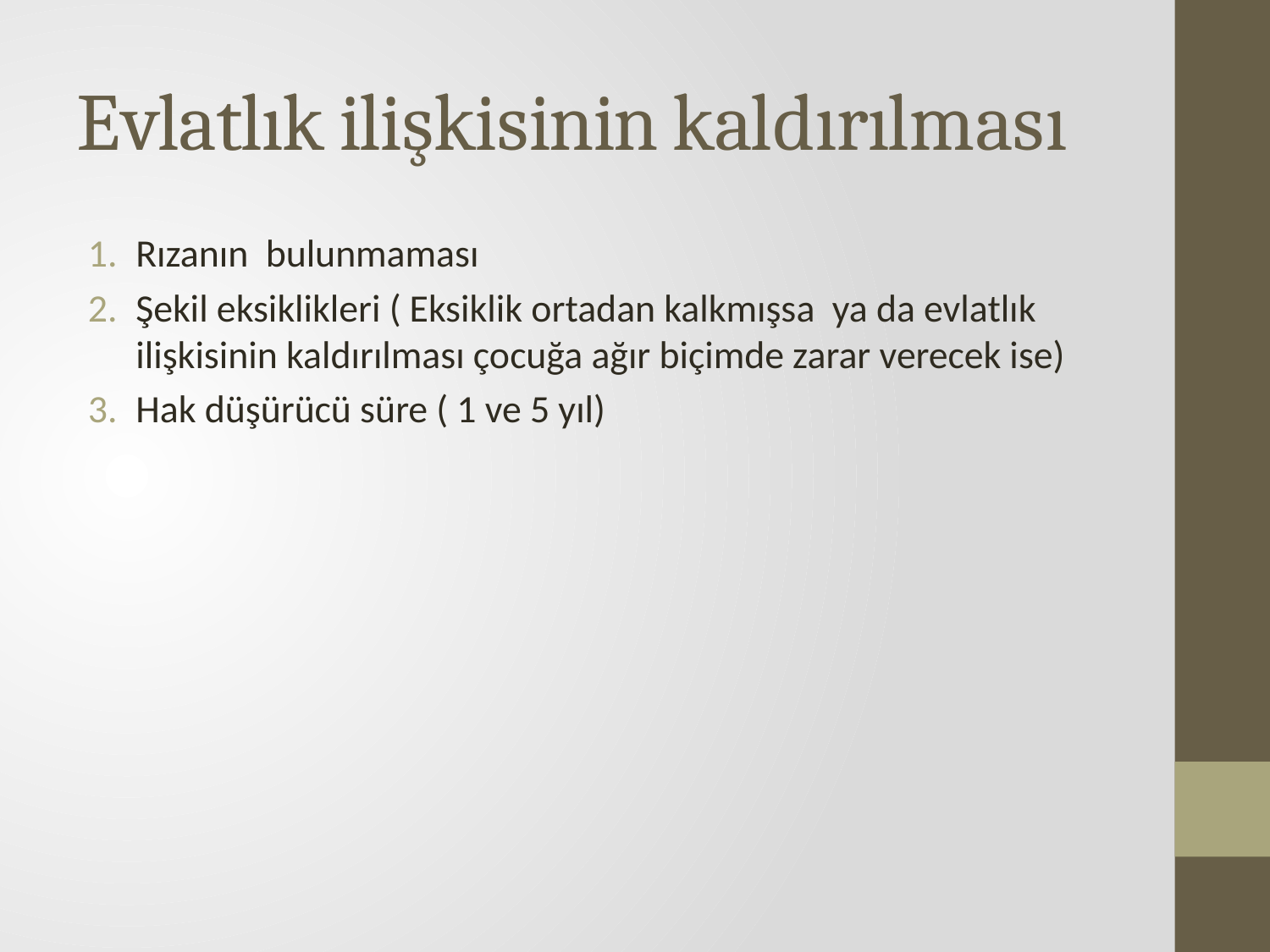

# Evlatlık ilişkisinin kaldırılması
Rızanın  bulunmaması
Şekil eksiklikleri ( Eksiklik ortadan kalkmışsa  ya da evlatlık ilişkisinin kaldırılması çocuğa ağır biçimde zarar verecek ise)
Hak düşürücü süre ( 1 ve 5 yıl)